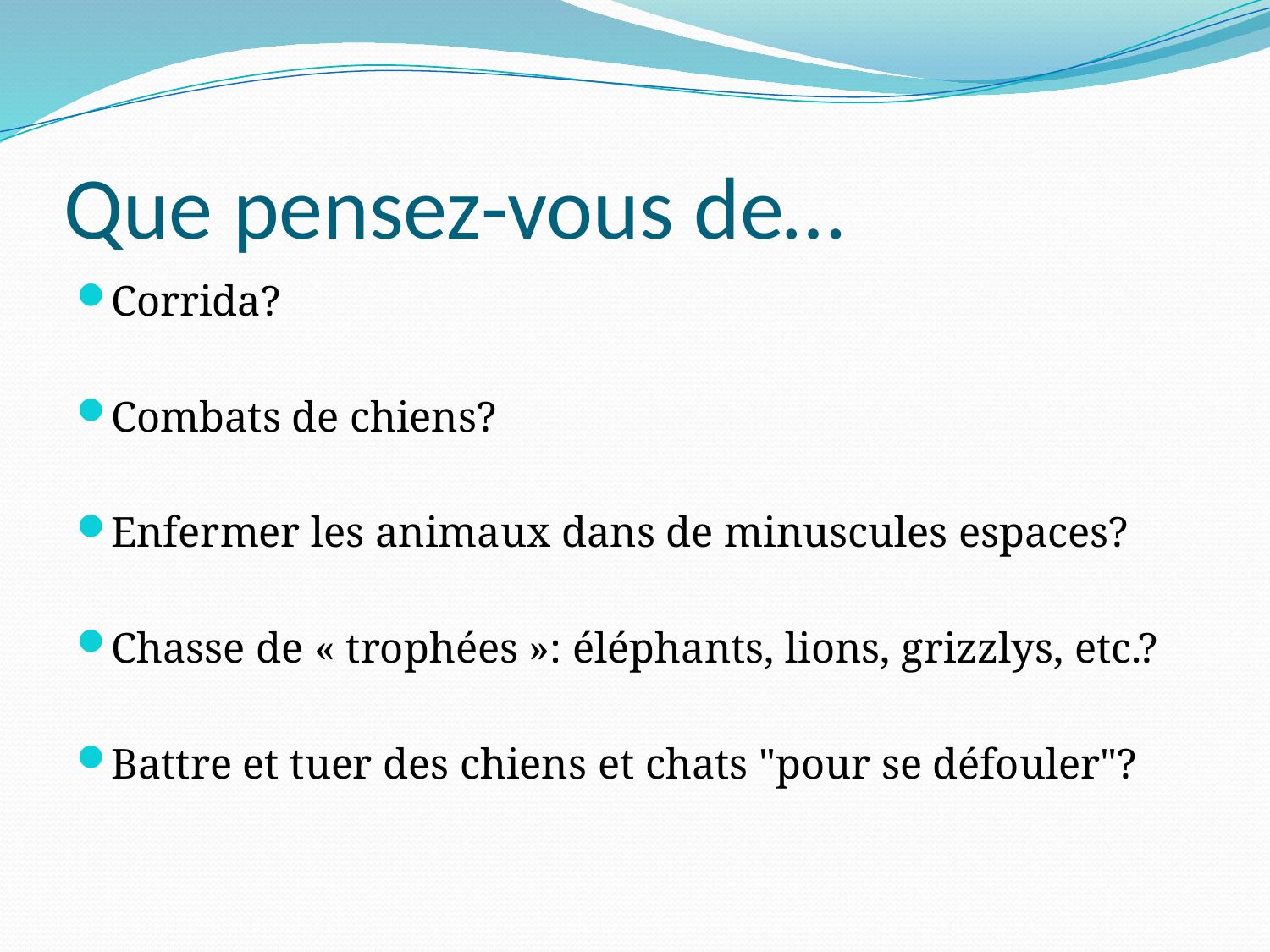

# Que pensez-vous de…
Corrida?

Combats de chiens?

Enfermer les animaux dans de minuscules espaces?

Chasse de « trophées »: éléphants, lions, grizzlys, etc.?

Battre et tuer des chiens et chats "pour se défouler"?